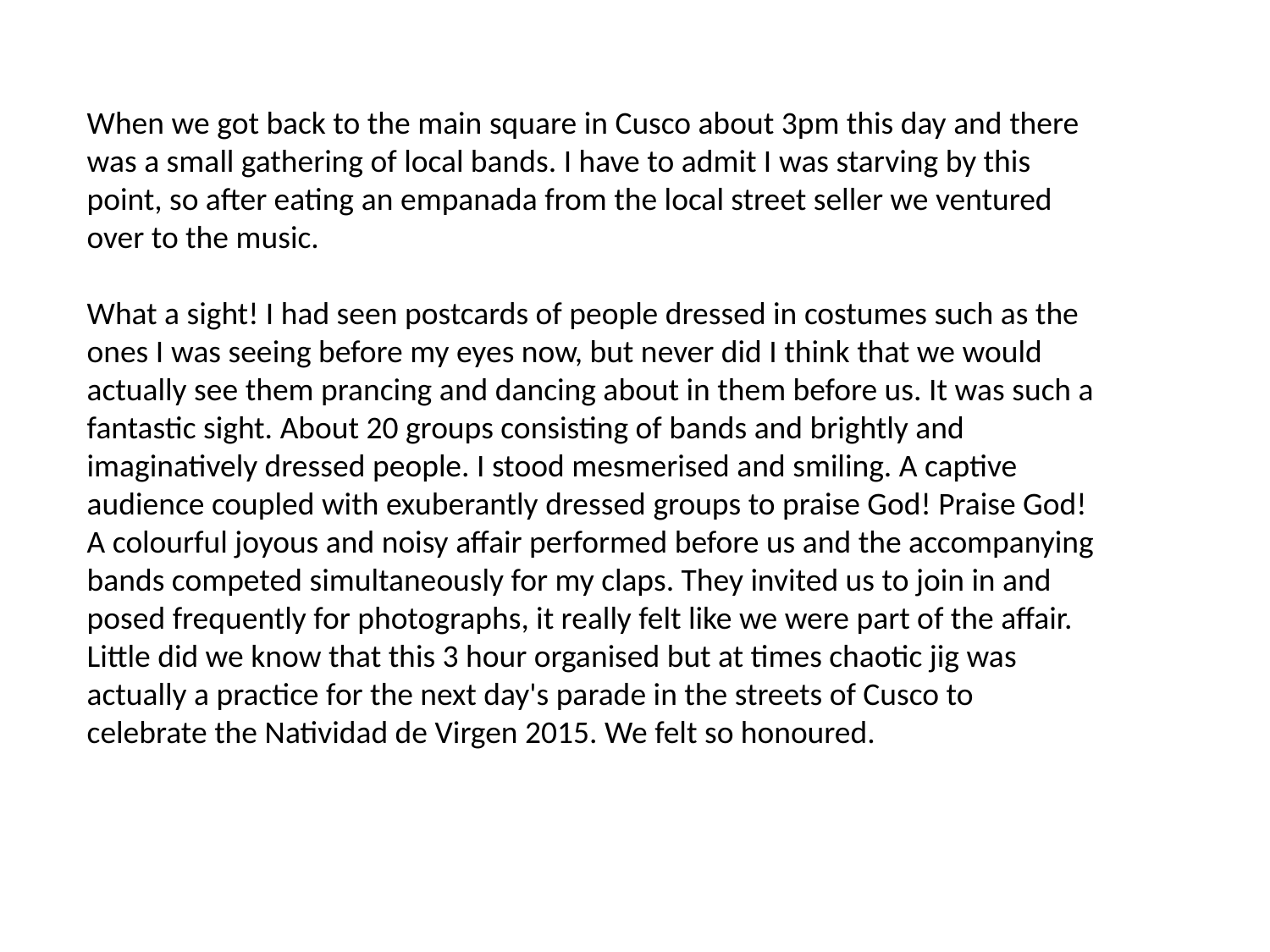

When we got back to the main square in Cusco about 3pm this day and there was a small gathering of local bands. I have to admit I was starving by this point, so after eating an empanada from the local street seller we ventured over to the music. 
What a sight! I had seen postcards of people dressed in costumes such as the ones I was seeing before my eyes now, but never did I think that we would actually see them prancing and dancing about in them before us. It was such a fantastic sight. About 20 groups consisting of bands and brightly and imaginatively dressed people. I stood mesmerised and smiling. A captive audience coupled with exuberantly dressed groups to praise God! Praise God! A colourful joyous and noisy affair performed before us and the accompanying bands competed simultaneously for my claps. They invited us to join in and posed frequently for photographs, it really felt like we were part of the affair. Little did we know that this 3 hour organised but at times chaotic jig was actually a practice for the next day's parade in the streets of Cusco to celebrate the Natividad de Virgen 2015. We felt so honoured.